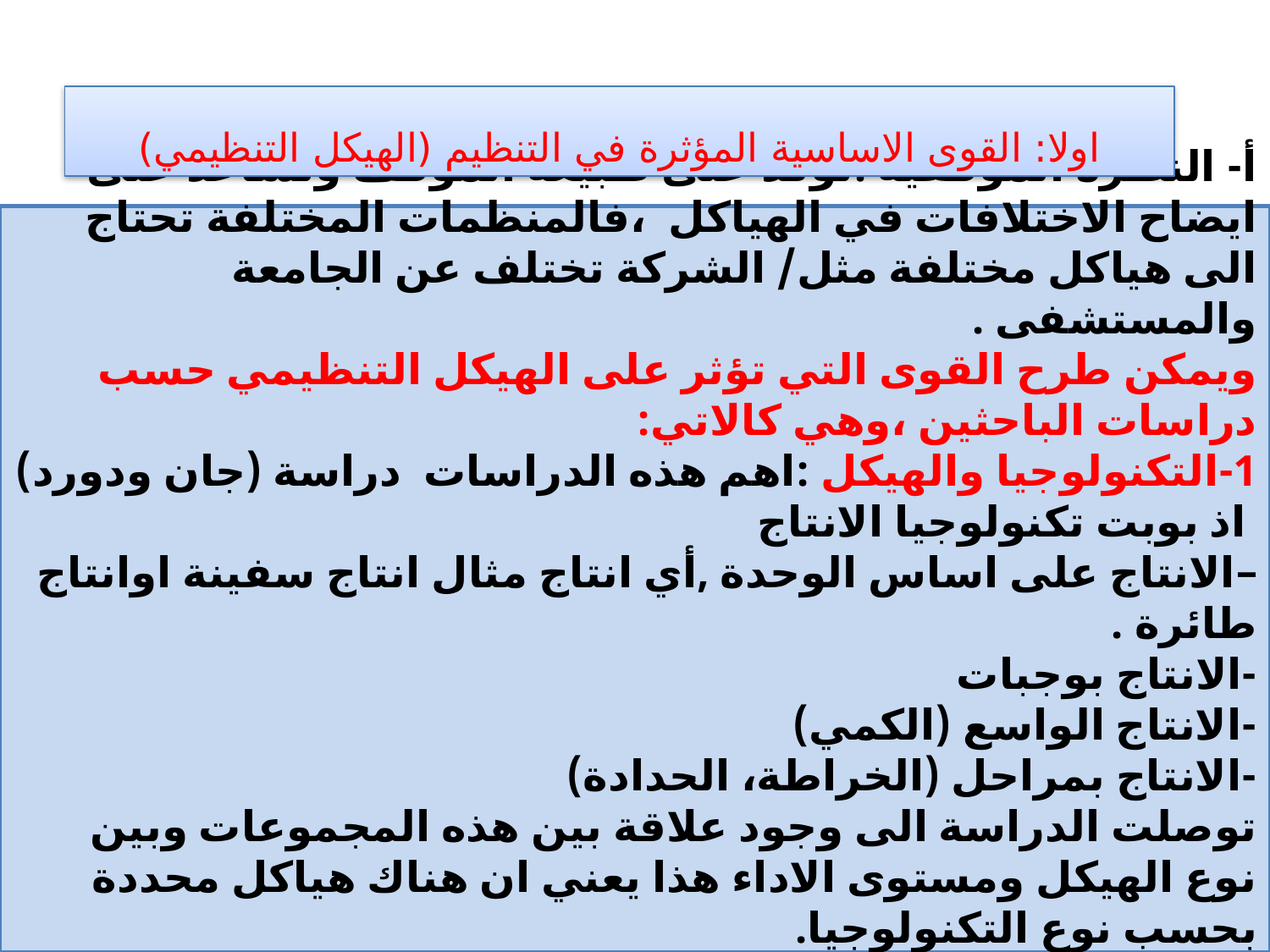

اولا: القوى الاساسية المؤثرة في التنظيم (الهيكل التنظيمي)
# أ- النظرة الموقفية :توكد على طبيعة الموقف وتساعد على ايضاح الاختلافات في الهياكل  ،فالمنظمات المختلفة تحتاج الى هياكل مختلفة مثل/ الشركة تختلف عن الجامعة والمستشفى . ويمكن طرح القوى التي تؤثر على الهيكل التنظيمي حسب دراسات الباحثين ،وهي كالاتي: 1-التكنولوجيا والهيكل :اهم هذه الدراسات  دراسة (جان ودورد)  اذ بوبت تكنولوجيا الانتاج –الانتاج على اساس الوحدة ,أي انتاج مثال انتاج سفينة اوانتاج طائرة . -الانتاج بوجبات -الانتاج الواسع (الكمي) -الانتاج بمراحل (الخراطة، الحدادة) توصلت الدراسة الى وجود علاقة بين هذه المجموعات وبين نوع الهيكل ومستوى الاداء هذا يعني ان هناك هياكل محددة بحسب نوع التكنولوجيا.